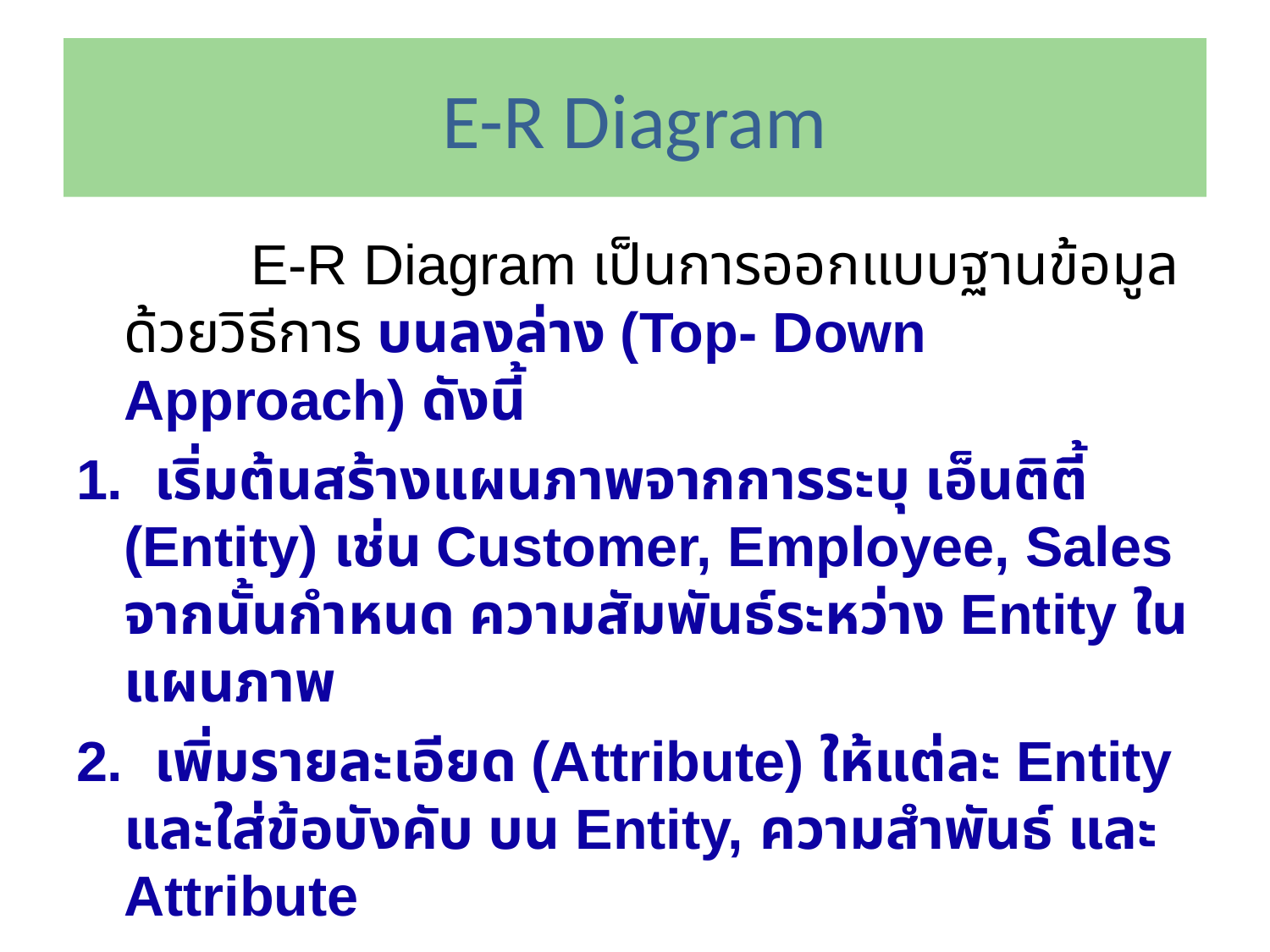

# E-R Diagram
		E-R Diagram เป็นการออกแบบฐานข้อมูลด้วยวิธีการ บนลงล่าง (Top- Down Approach) ดังนี้
1.  เริ่มต้นสร้างแผนภาพจากการระบุ เอ็นติตี้ (Entity) เช่น Customer, Employee, Sales  จากนั้นกำหนด ความสัมพันธ์ระหว่าง Entity ในแผนภาพ
2.  เพิ่มรายละเอียด (Attribute) ให้แต่ละ Entity  และใส่ข้อบังคับ บน Entity, ความสำพันธ์ และ Attribute